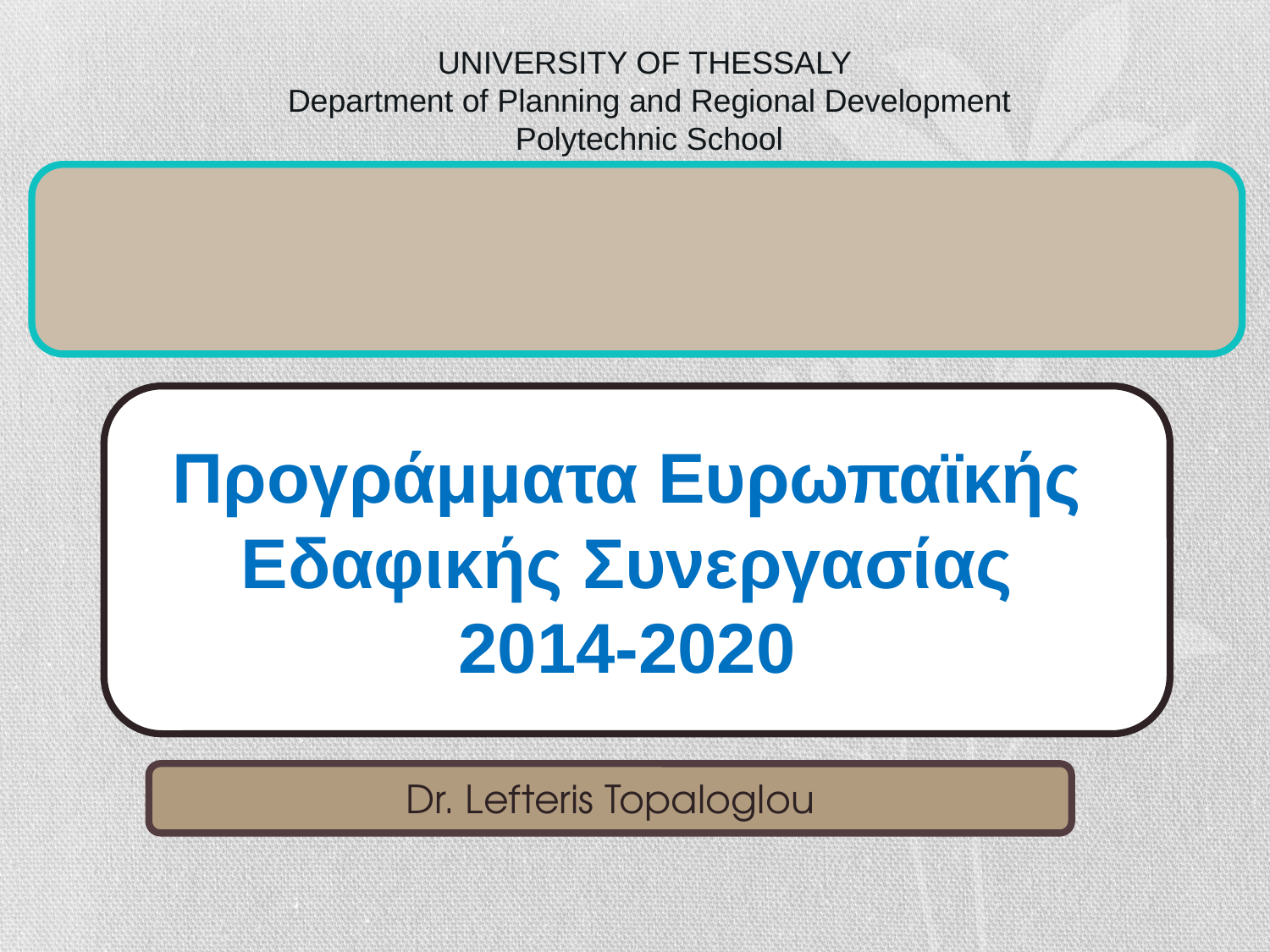

UNIVERSITY OF THESSALY
Department of Planning and Regional Development
Polytechnic School

Προγράμματα Ευρωπαϊκής
Εδαφικής Συνεργασίας
2014-2020

Dr. Lefteris Topaloglou